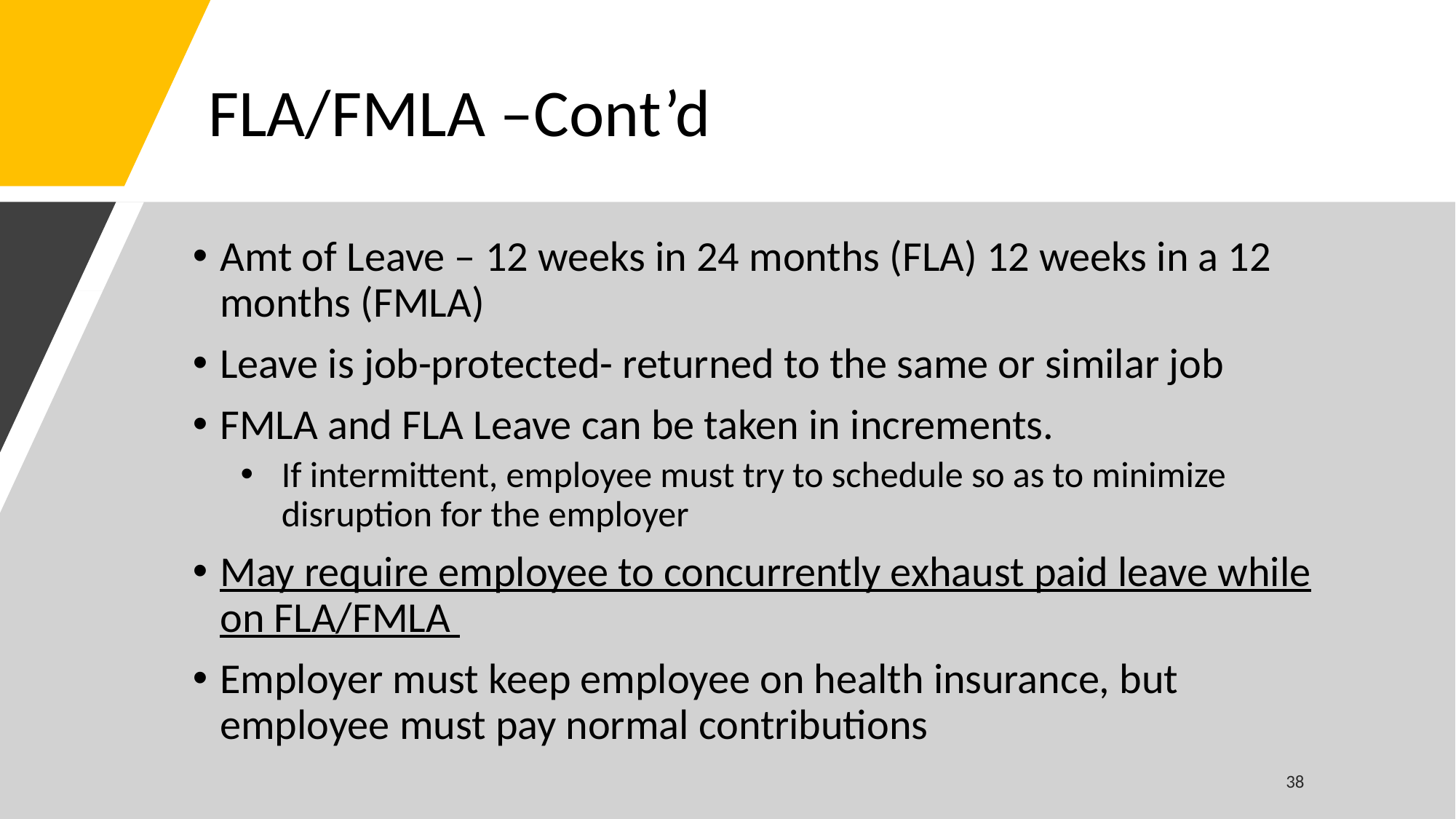

# FLA/FMLA –Cont’d

Amt of Leave – 12 weeks in 24 months (FLA) 12 weeks in a 12 months (FMLA)
Leave is job-protected- returned to the same or similar job
FMLA and FLA Leave can be taken in increments.
If intermittent, employee must try to schedule so as to minimize disruption for the employer
May require employee to concurrently exhaust paid leave while on FLA/FMLA
Employer must keep employee on health insurance, but employee must pay normal contributions
38